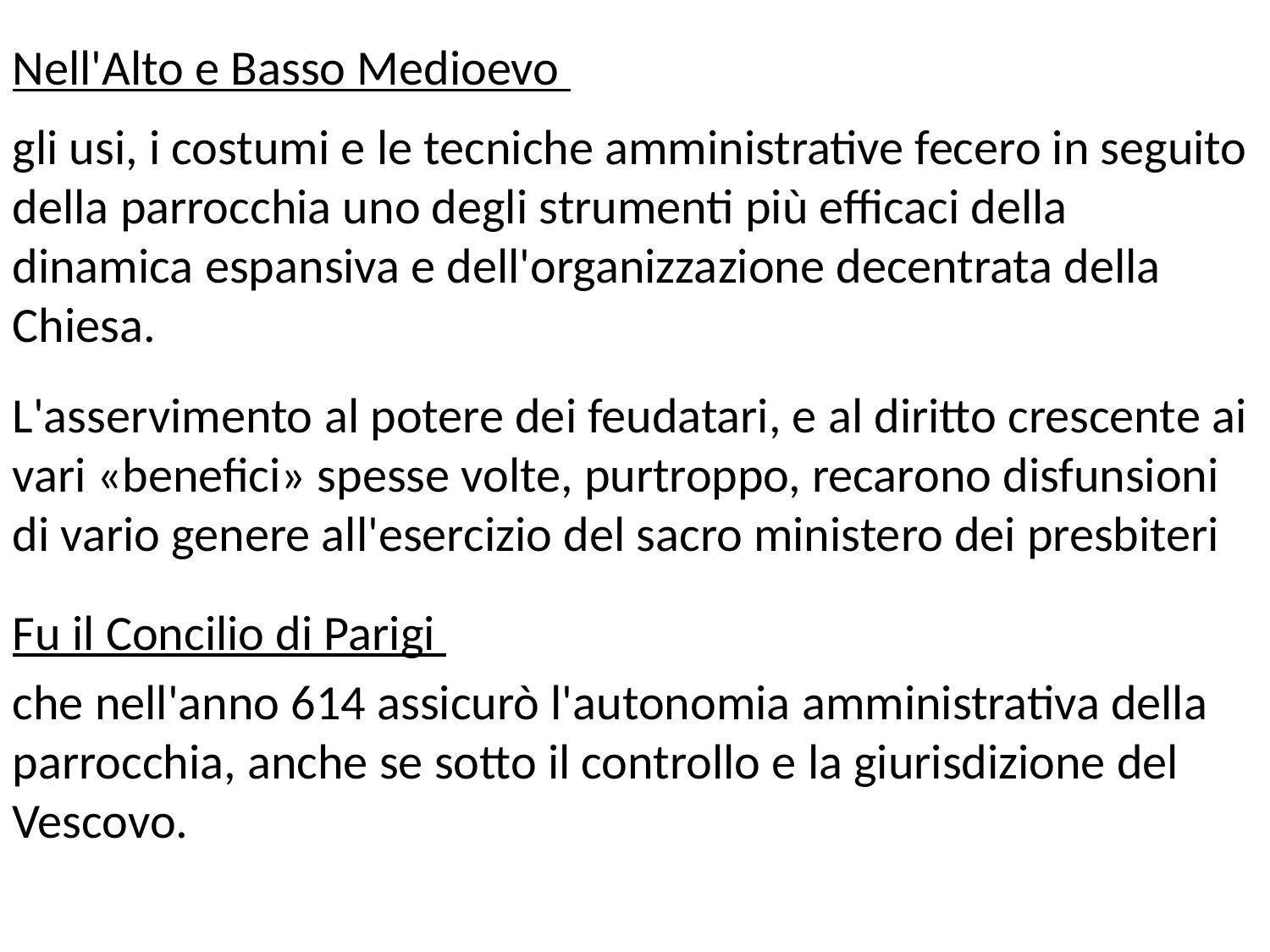

Nell'Alto e Basso Medioevo
gli usi, i costumi e le tecniche amministrative fecero in seguito della parrocchia uno degli strumenti più efficaci della dinamica espansiva e dell'organizzazione decentrata della Chiesa.
L'asservimento al potere dei feudatari, e al diritto crescente ai vari «benefici» spesse volte, purtroppo, recarono disfunsioni di vario genere all'esercizio del sacro ministero dei presbiteri
Fu il Concilio di Parigi
che nell'anno 614 assicurò l'autonomia amministrativa della parrocchia, anche se sotto il controllo e la giurisdizione del Vescovo.